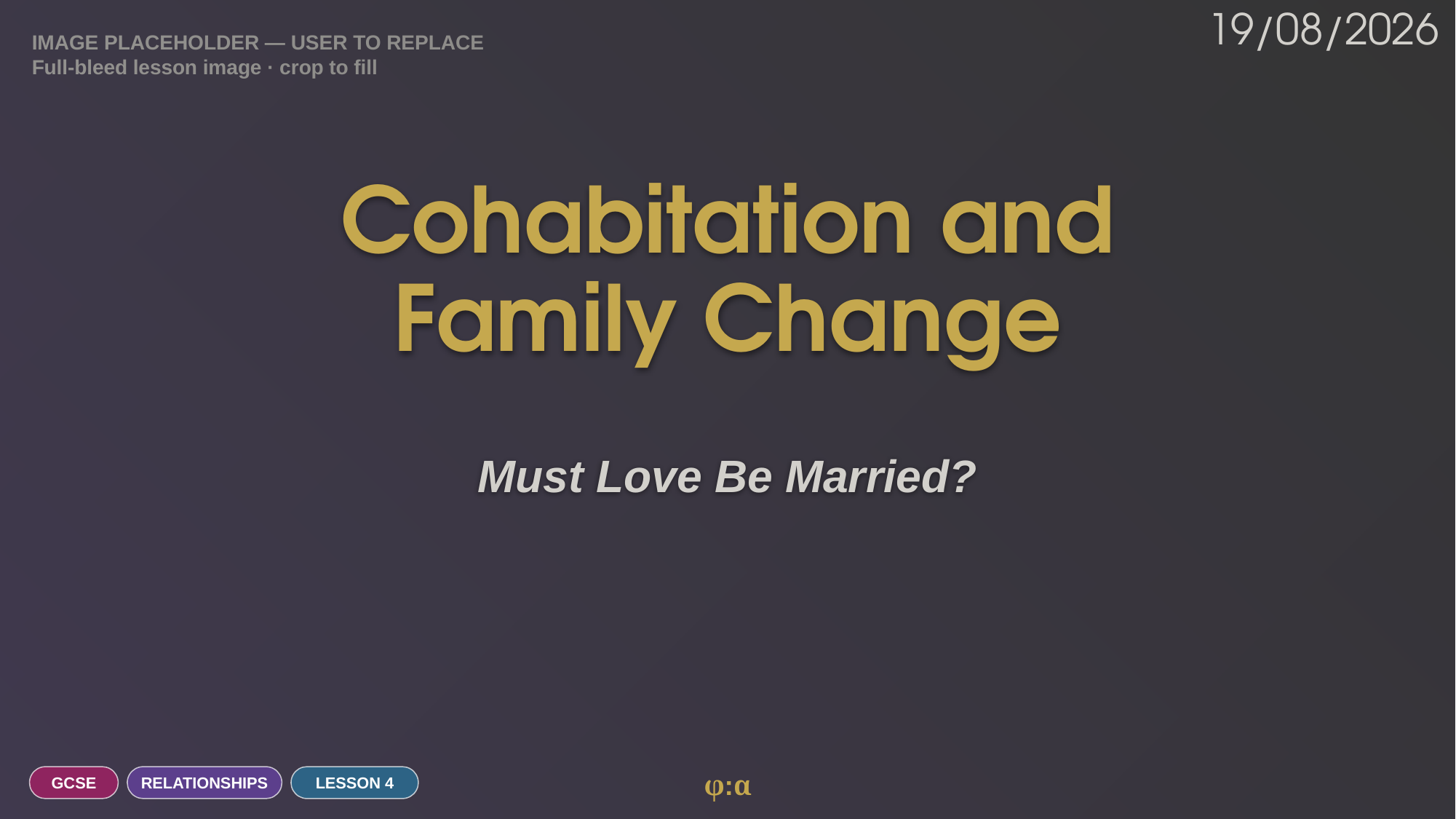

IMAGE PLACEHOLDER — USER TO REPLACE
Full-bleed lesson image · crop to fill

19/08/2026
# Cohabitation and
Family Change
Must Love Be Married?
φ:α
GCSE
RELATIONSHIPS
LESSON 4